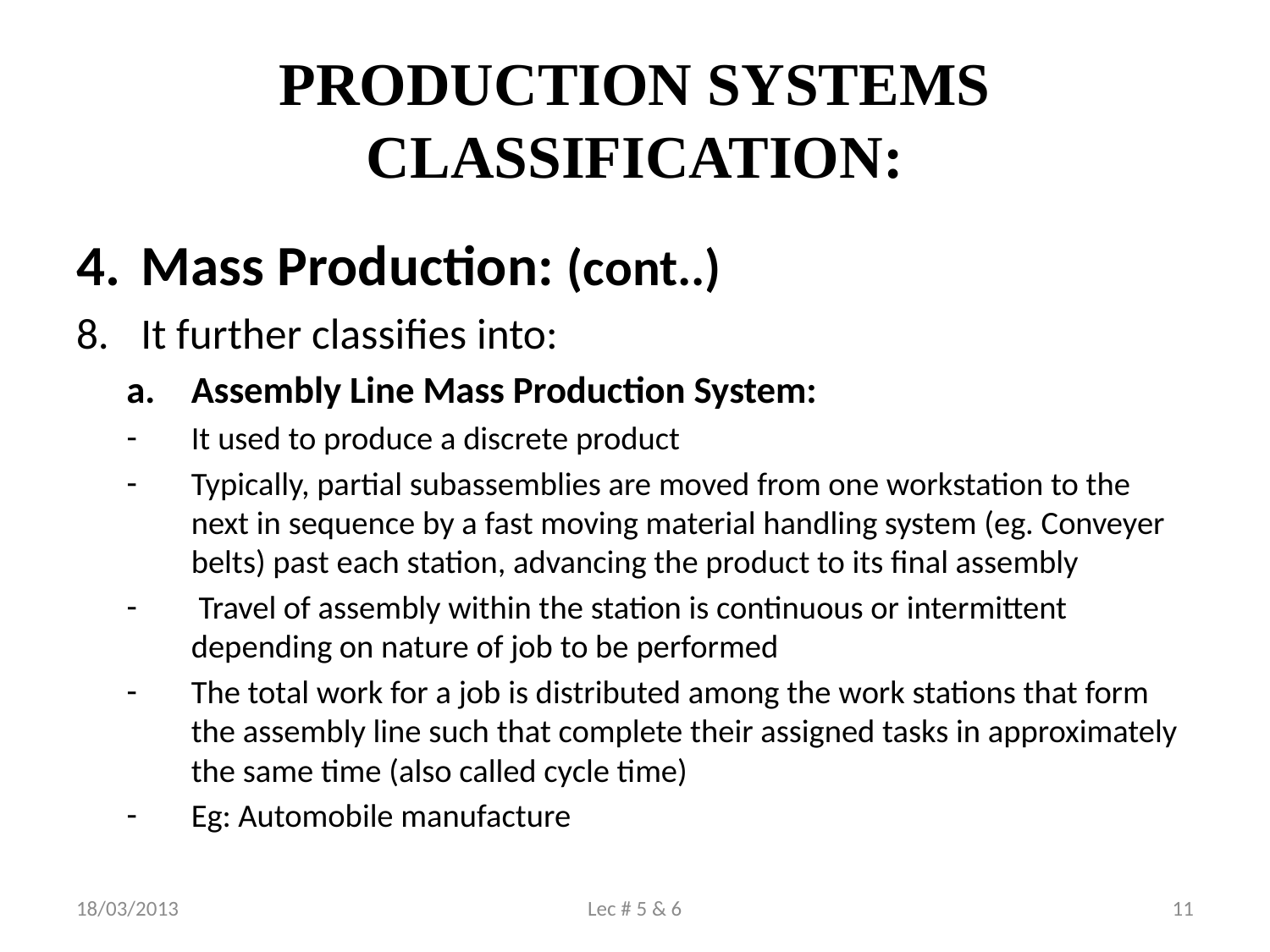

# PRODUCTION SYSTEMS CLASSIFICATION:
Mass Production: (cont..)
It further classifies into:
a.	Assembly Line Mass Production System:
It used to produce a discrete product
Typically, partial subassemblies are moved from one workstation to the next in sequence by a fast moving material handling system (eg. Conveyer belts) past each station, advancing the product to its final assembly
 Travel of assembly within the station is continuous or intermittent depending on nature of job to be performed
The total work for a job is distributed among the work stations that form the assembly line such that complete their assigned tasks in approximately the same time (also called cycle time)
Eg: Automobile manufacture
18/03/2013
Lec # 5 & 6
11